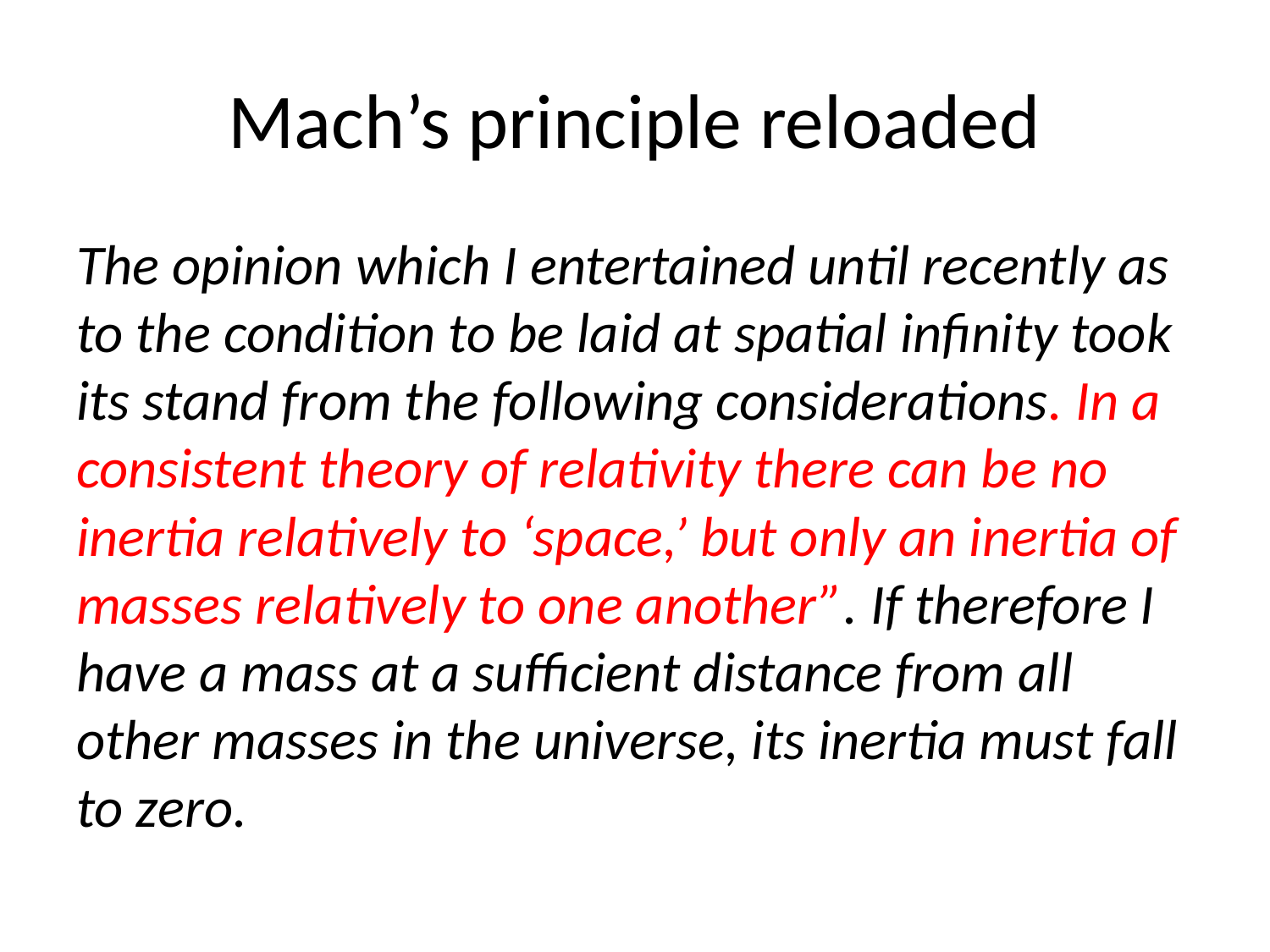

# Mach’s principle reloaded
The opinion which I entertained until recently as to the condition to be laid at spatial infinity took its stand from the following considerations. In a consistent theory of relativity there can be no inertia relatively to ‘space,’ but only an inertia of masses relatively to one another”. If therefore I have a mass at a sufficient distance from all other masses in the universe, its inertia must fall to zero.